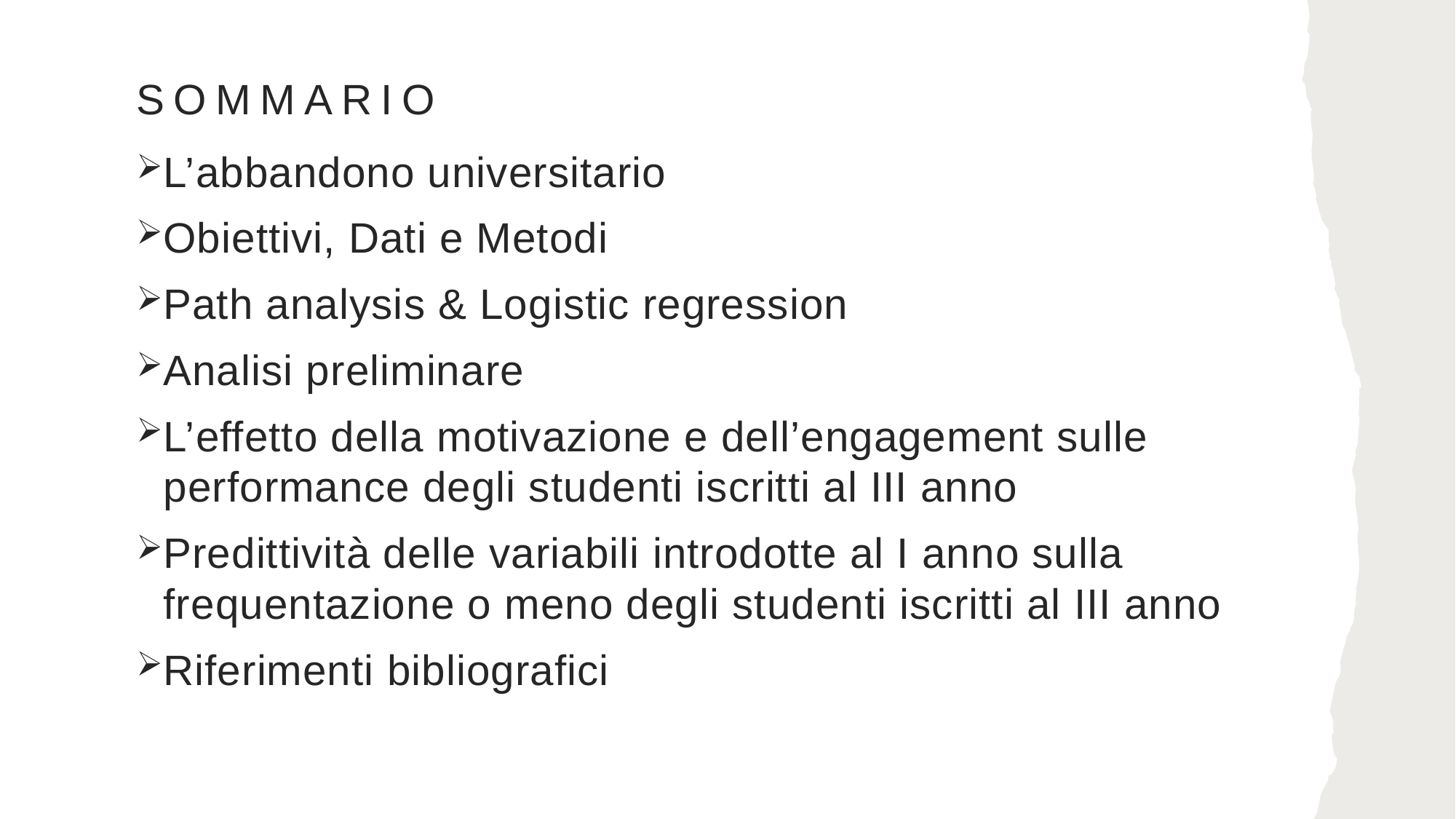

# Sommario
L’abbandono universitario
Obiettivi, Dati e Metodi
Path analysis & Logistic regression
Analisi preliminare
L’effetto della motivazione e dell’engagement sulle performance degli studenti iscritti al III anno
Predittività delle variabili introdotte al I anno sulla frequentazione o meno degli studenti iscritti al III anno
Riferimenti bibliografici